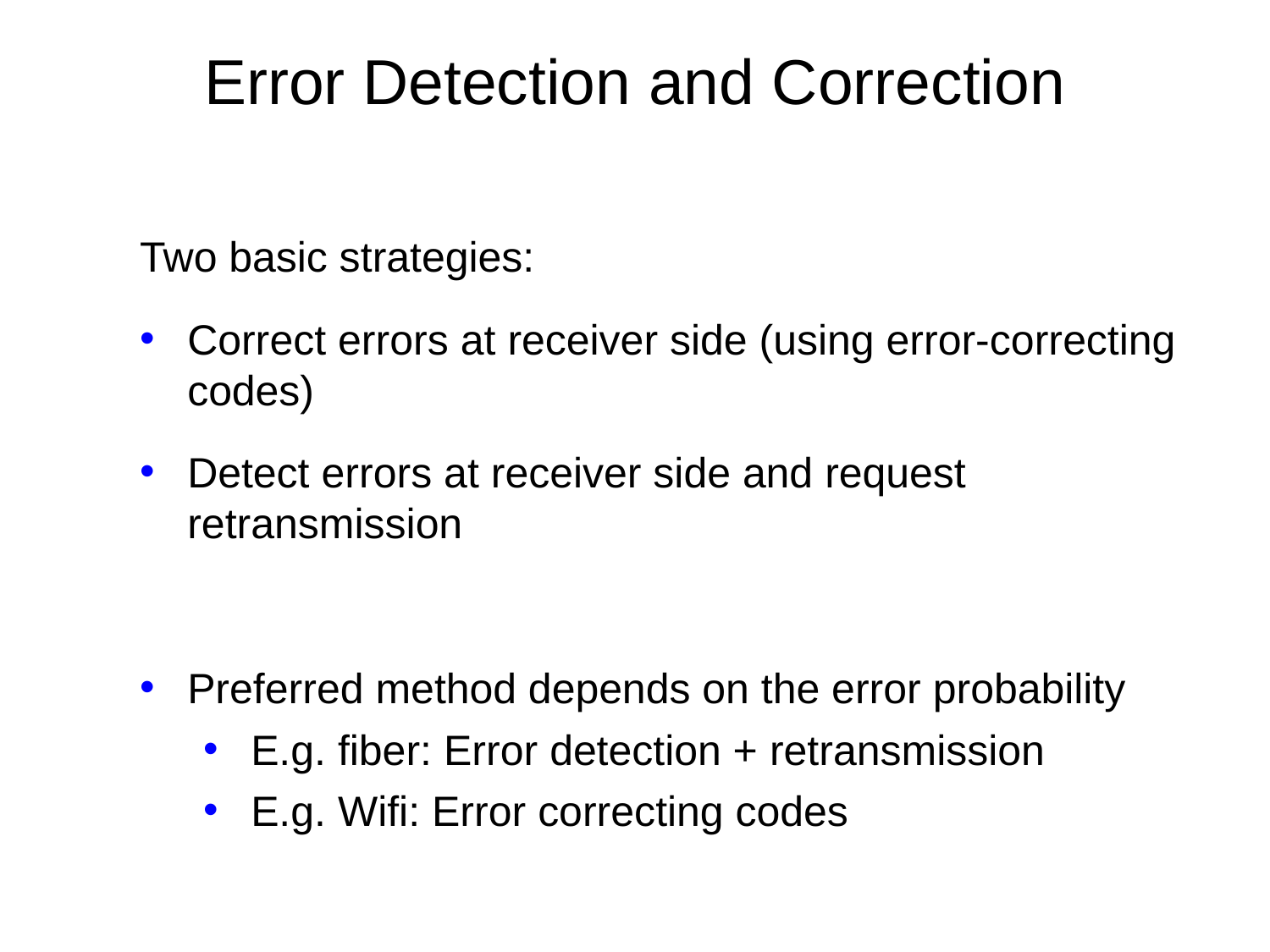

# Error Detection and Correction
Two basic strategies:
Correct errors at receiver side (using error-correcting codes)
Detect errors at receiver side and request retransmission

Preferred method depends on the error probability
E.g. fiber: Error detection + retransmission
E.g. Wifi: Error correcting codes